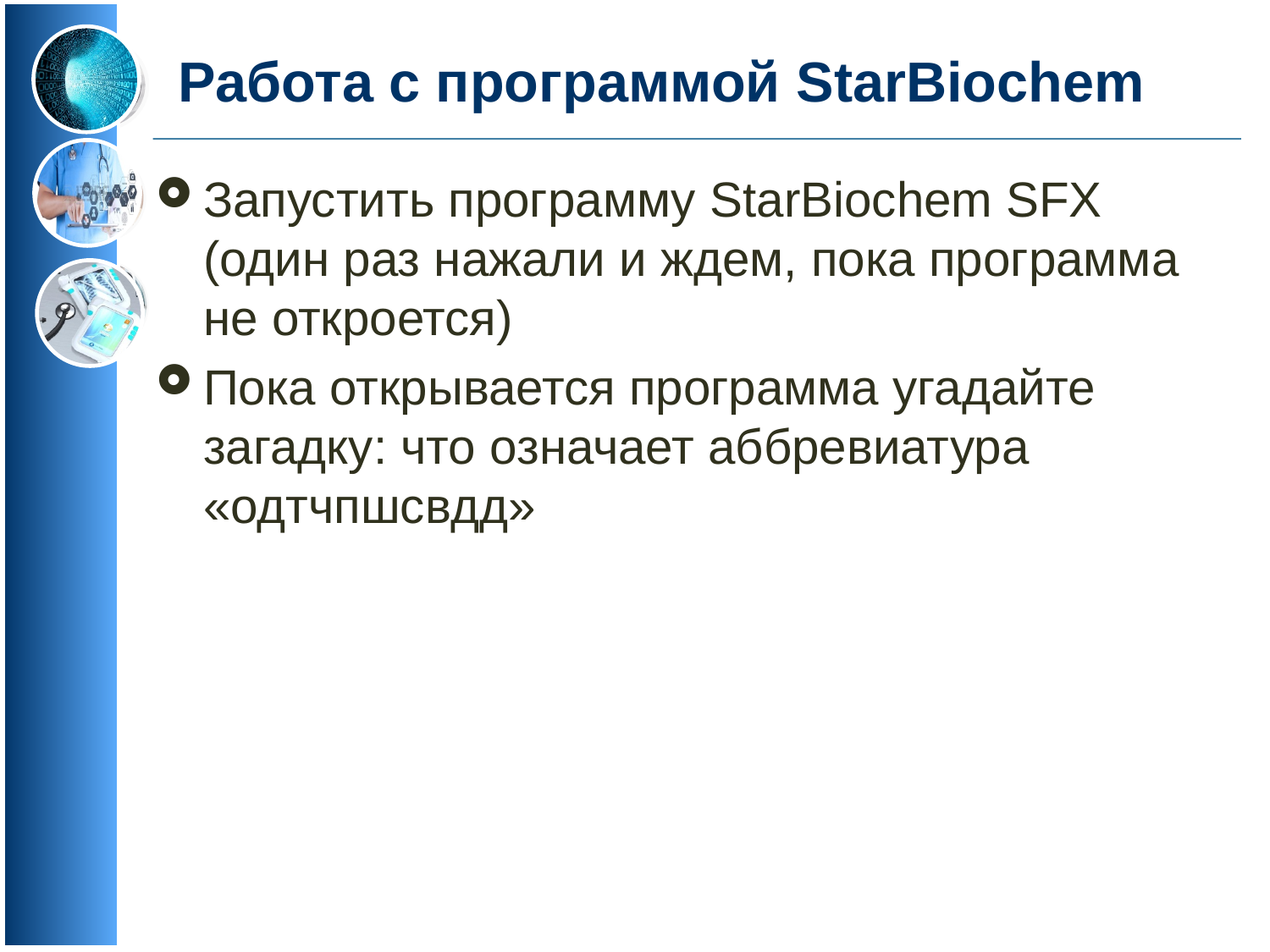

# Работа с программой StarBiochem
Запустить программу StarBiochem SFX (один раз нажали и ждем, пока программа не откроется)
Пока открывается программа угадайте загадку: что означает аббревиатура «одтчпшсвдд»